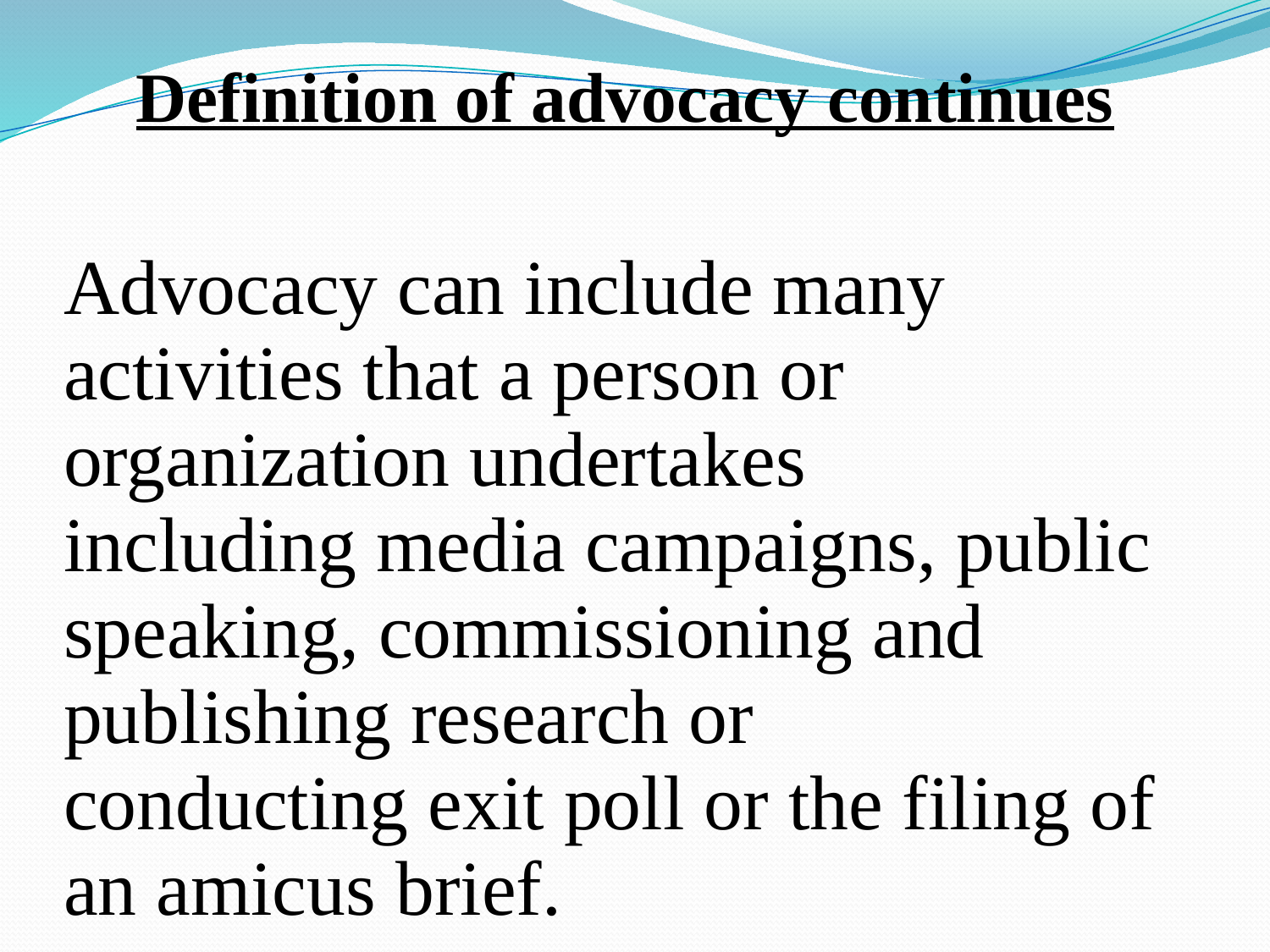

Definition of advocacy continues
Advocacy can include many activities that a person or organization undertakes including media campaigns, public speaking, commissioning and publishing research or conducting exit poll or the filing of an amicus brief.